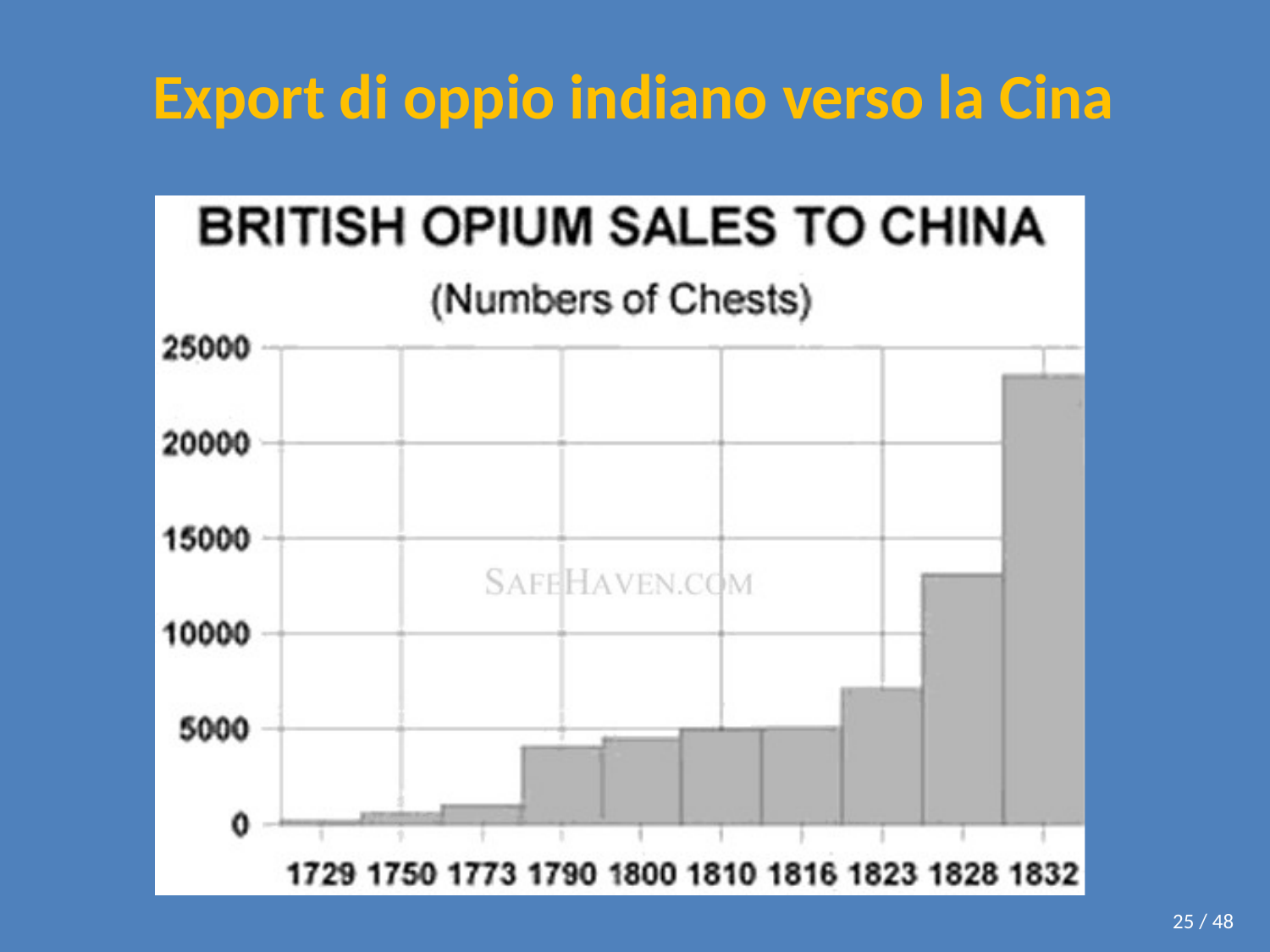

# Export di oppio indiano verso la Cina

25 / 48